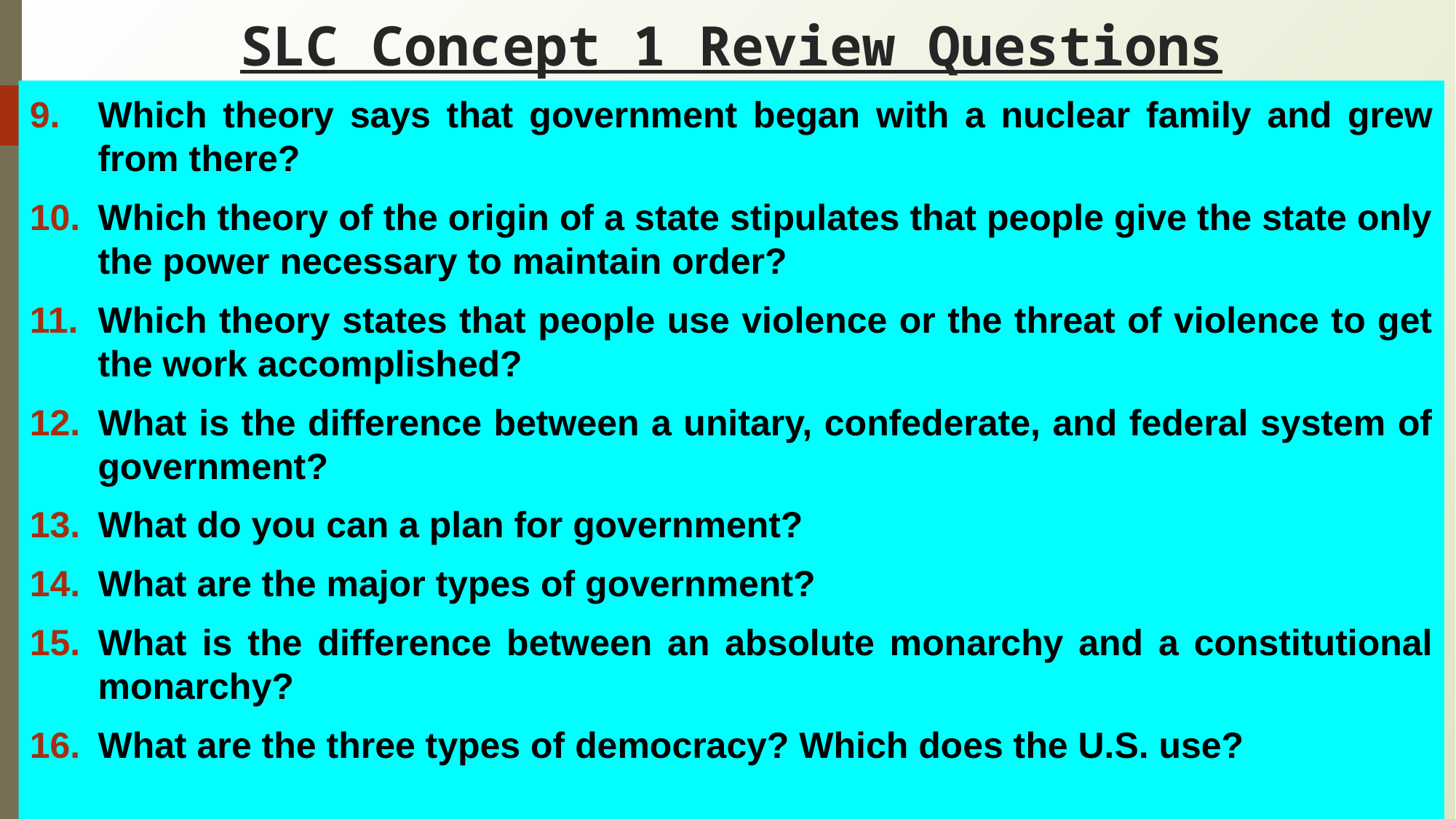

# SLC Concept 1 Review Questions
Which theory says that government began with a nuclear family and grew from there?
Which theory of the origin of a state stipulates that people give the state only the power necessary to maintain order?
Which theory states that people use violence or the threat of violence to get the work accomplished?
What is the difference between a unitary, confederate, and federal system of government?
What do you can a plan for government?
What are the major types of government?
What is the difference between an absolute monarchy and a constitutional monarchy?
What are the three types of democracy? Which does the U.S. use?